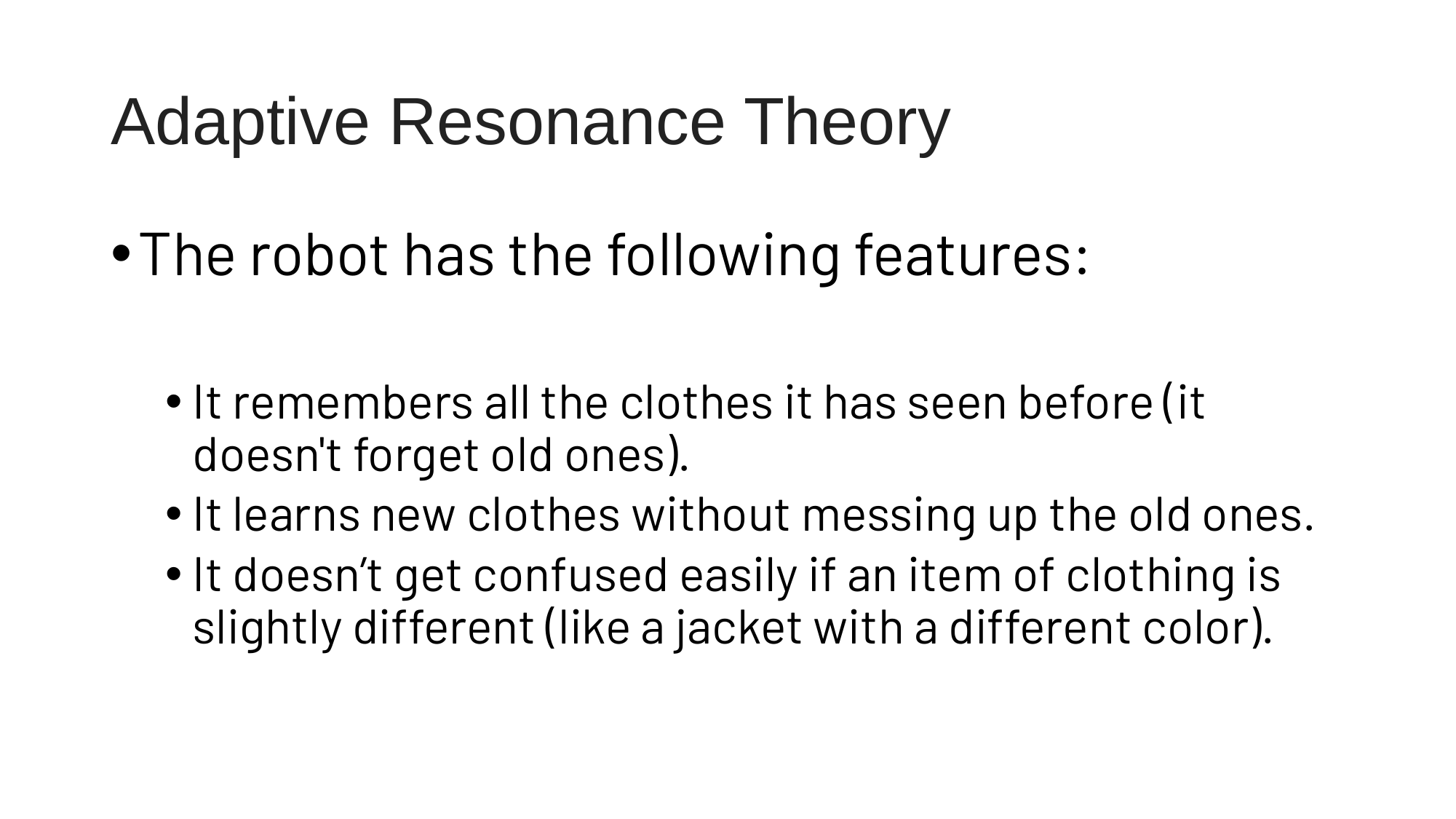

# Adaptive Resonance Theory
The robot has the following features:

It remembers all the clothes it has seen before (it doesn't forget old ones).
It learns new clothes without messing up the old ones.
It doesn’t get confused easily if an item of clothing is slightly different (like a jacket with a different color).